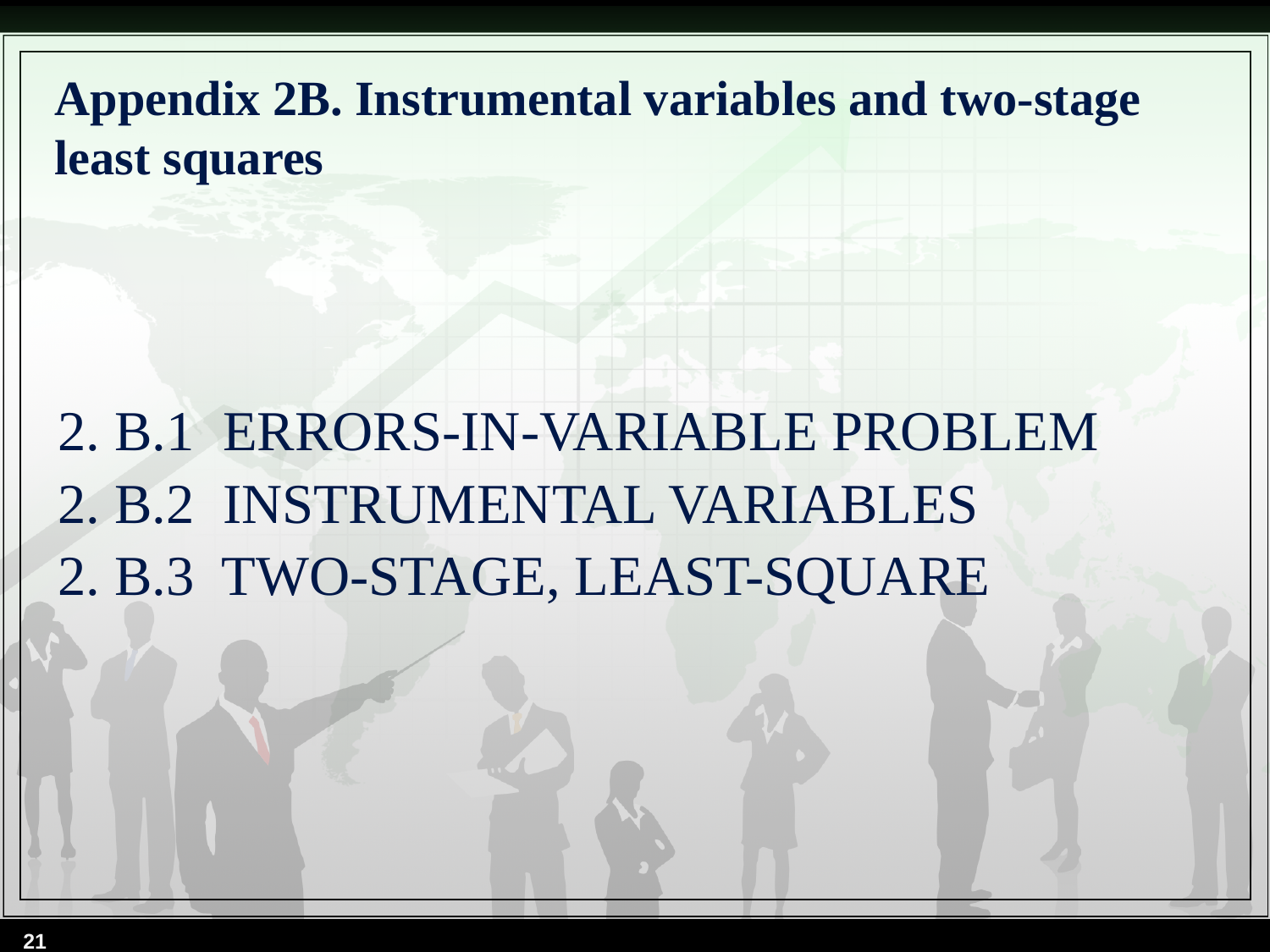

# Appendix 2B. Instrumental variables and two-stage least squares
2. B.1  ERRORS-IN-VARIABLE PROBLEM
2. B.2  INSTRUMENTAL VARIABLES
2. B.3  TWO-STAGE, LEAST-SQUARE
21